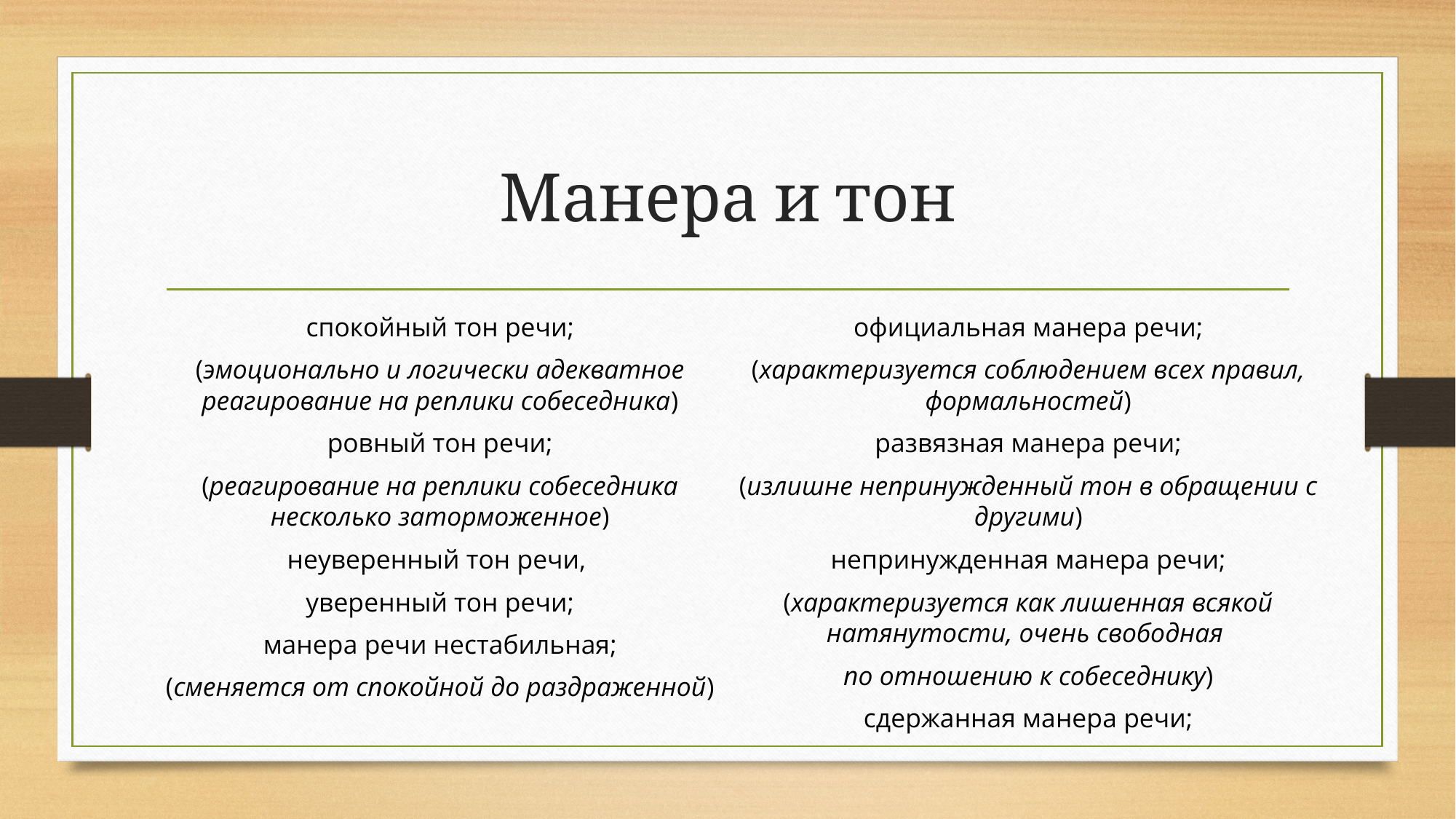

# Манера и тон
спокойный тон речи;
(эмоционально и логически адекватное реагирование на реплики собеседника)
ровный тон речи;
(реагирование на реплики собеседника несколько заторможенное)
неуверенный тон речи,
уверенный тон речи;
манера речи нестабильная;
(сменяется от спокойной до раздраженной)
официальная манера речи;
(характеризуется соблюдением всех правил, формальностей)
развязная манера речи;
(излишне непринужденный тон в обращении с другими)
непринужденная манера речи;
(характеризуется как лишенная всякой натянутости, очень свободная
по отношению к собеседнику)
сдержанная манера речи;